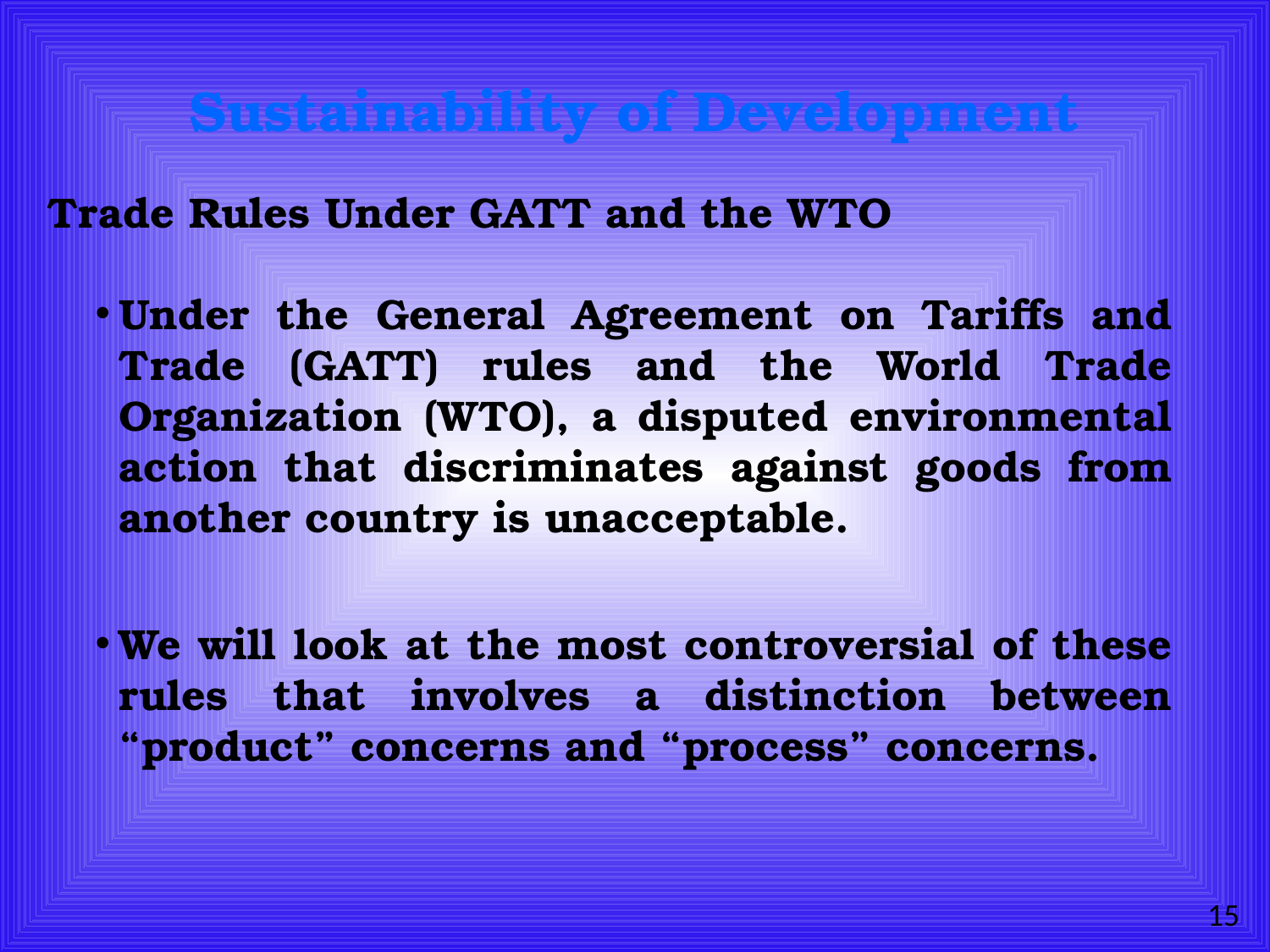

# Sustainability of Development
Trade Rules Under GATT and the WTO

Under the General Agreement on Tariffs and Trade (GATT) rules and the World Trade Organization (WTO), a disputed environmental action that discriminates against goods from another country is unacceptable.

We will look at the most controversial of these rules that involves a distinction between “product” concerns and “process” concerns.